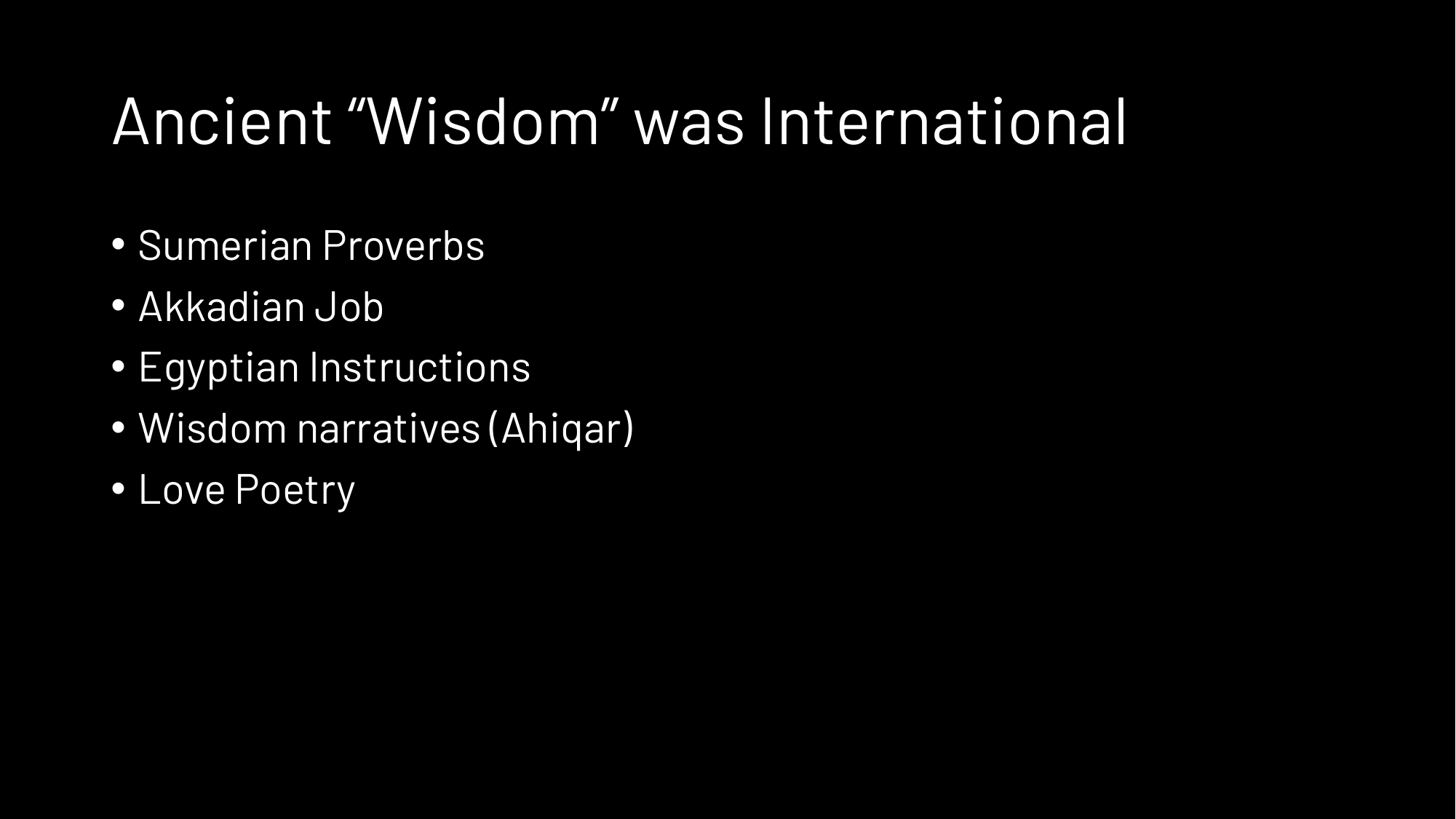

# Ancient “Wisdom” was International
Sumerian Proverbs
Akkadian Job
Egyptian Instructions
Wisdom narratives (Ahiqar)
Love Poetry